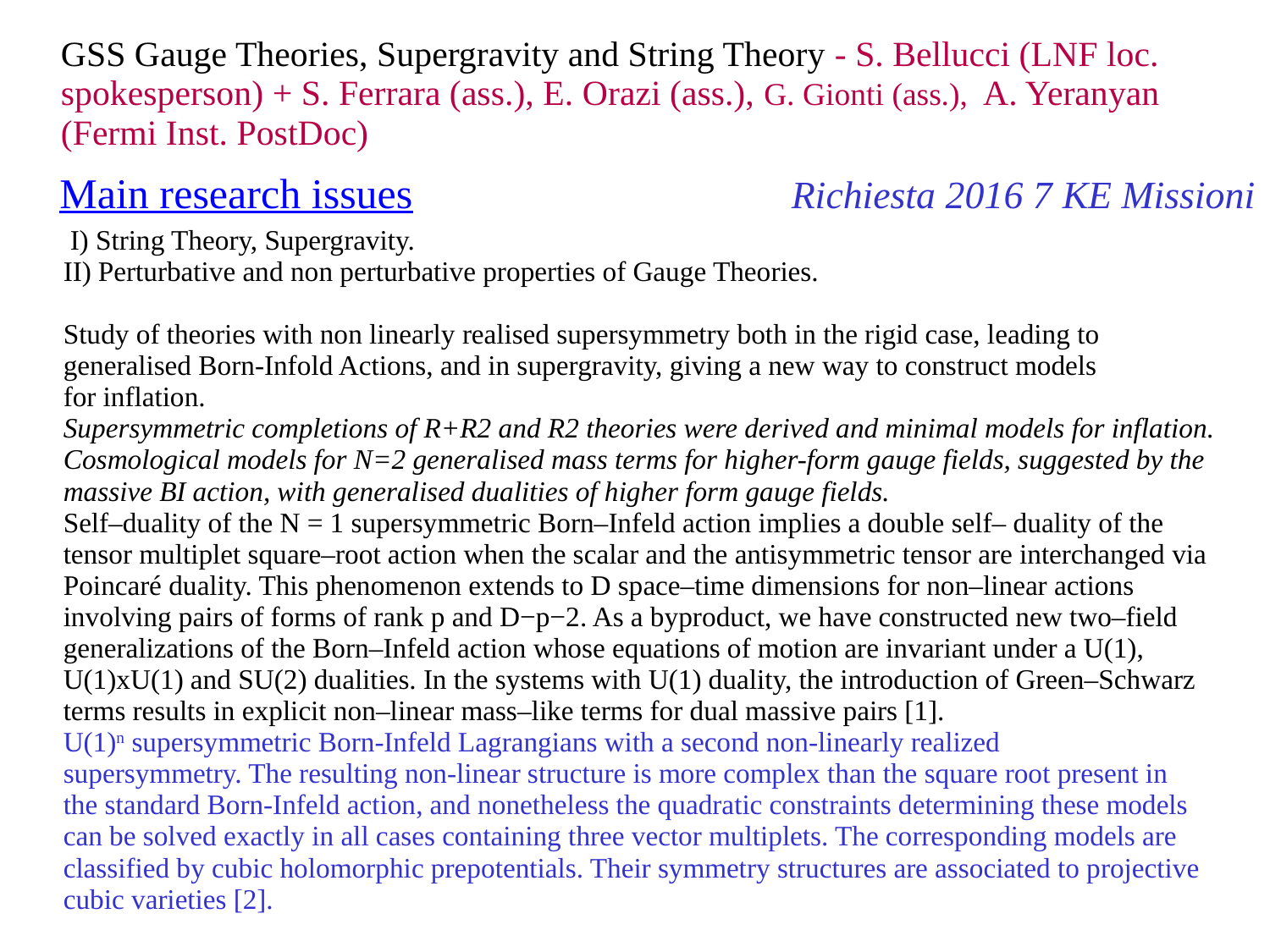

GSS Gauge Theories, Supergravity and String Theory - S. Bellucci (LNF loc. spokesperson) + S. Ferrara (ass.), E. Orazi (ass.), G. Gionti (ass.),  A. Yeranyan (Fermi Inst. PostDoc)
Main research issues
Richiesta 2016 7 KE Missioni
 I) String Theory, Supergravity.
II) Perturbative and non perturbative properties of Gauge Theories.

Study of theories with non linearly realised supersymmetry both in the rigid case, leading to
generalised Born-Infold Actions, and in supergravity, giving a new way to construct models
for inflation.
Supersymmetric completions of R+R2 and R2 theories were derived and minimal models for inflation.
Cosmological models for N=2 generalised mass terms for higher-form gauge fields, suggested by the
massive BI action, with generalised dualities of higher form gauge fields.
Self–duality of the N = 1 supersymmetric Born–Infeld action implies a double self– duality of the
tensor multiplet square–root action when the scalar and the antisymmetric tensor are interchanged via
Poincaré duality. This phenomenon extends to D space–time dimensions for non–linear actions
involving pairs of forms of rank p and D−p−2. As a byproduct, we have constructed new two–field
generalizations of the Born–Infeld action whose equations of motion are invariant under a U(1),
U(1)xU(1) and SU(2) dualities. In the systems with U(1) duality, the introduction of Green–Schwarz
terms results in explicit non–linear mass–like terms for dual massive pairs [1].
U(1)n supersymmetric Born-Infeld Lagrangians with a second non-linearly realized
supersymmetry. The resulting non-linear structure is more complex than the square root present in
the standard Born-Infeld action, and nonetheless the quadratic constraints determining these models
can be solved exactly in all cases containing three vector multiplets. The corresponding models are
classified by cubic holomorphic prepotentials. Their symmetry structures are associated to projective
cubic varieties [2].